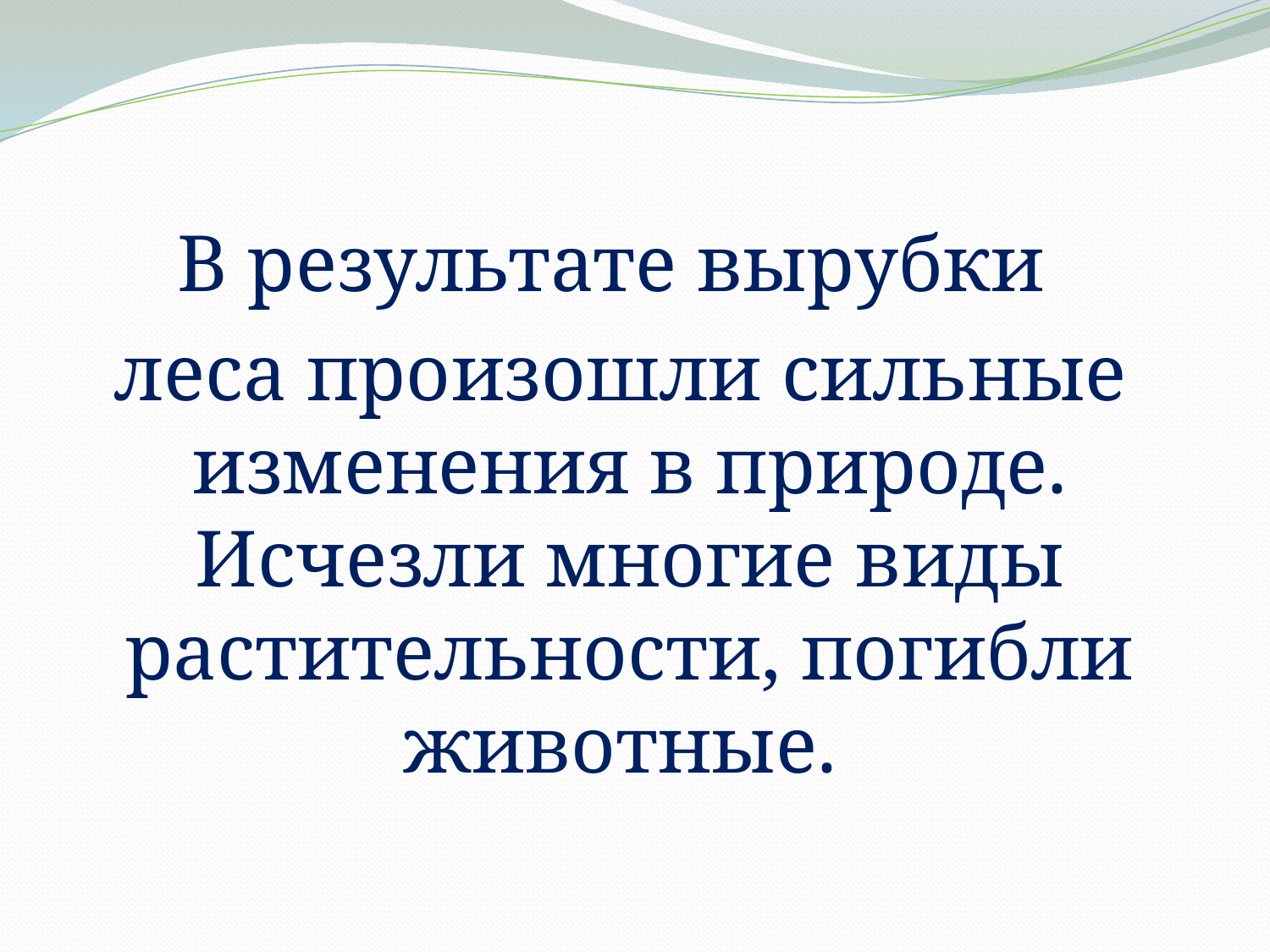

#

В результате вырубки
 леса произошли сильные изменения в природе. Исчезли многие виды растительности, погибли животные.